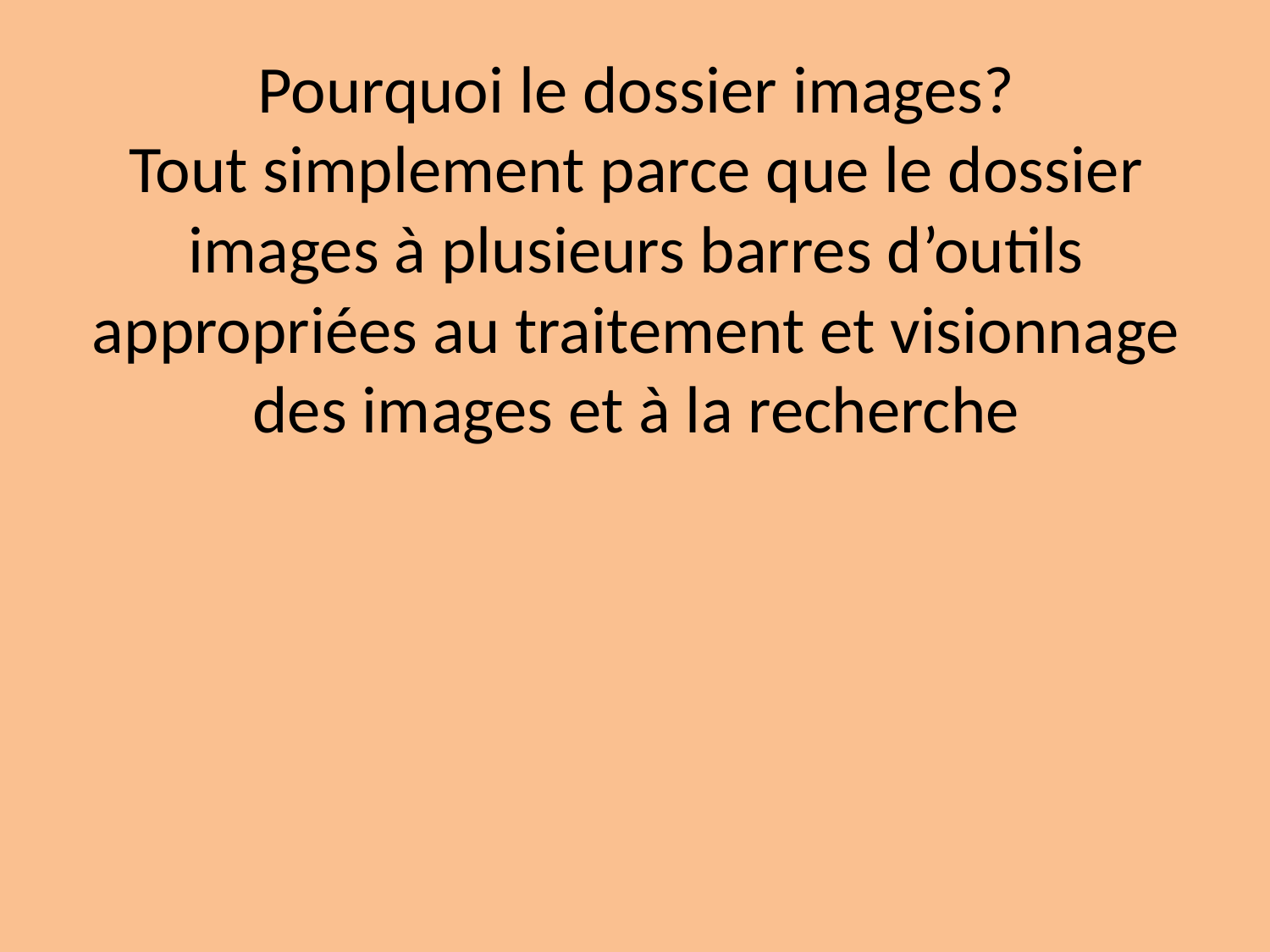

# Pourquoi le dossier images? Tout simplement parce que le dossier images à plusieurs barres d’outils appropriées au traitement et visionnage des images et à la recherche